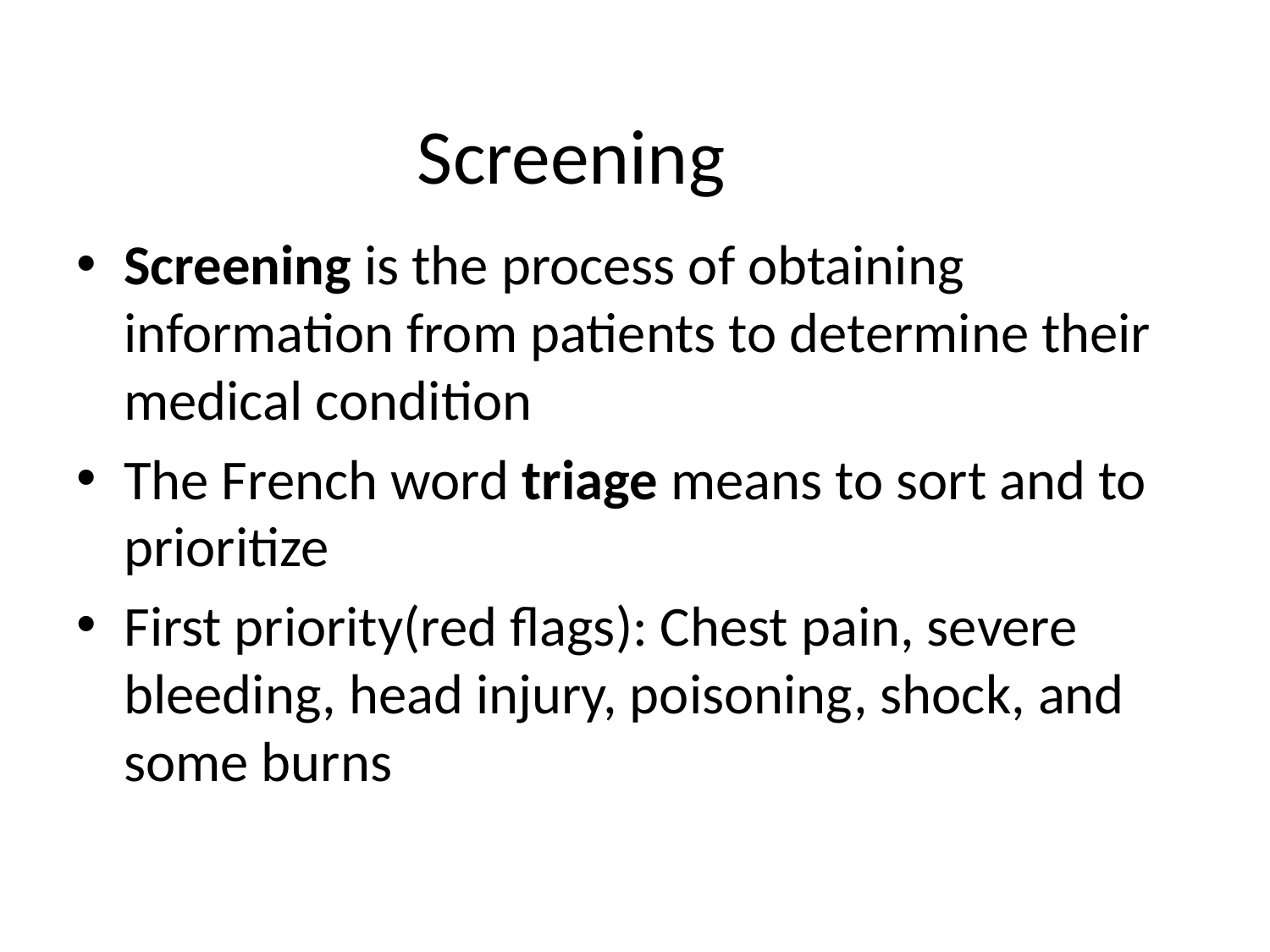

# Screening
Screening is the process of obtaining information from patients to determine their medical condition
The French word triage means to sort and to prioritize
First priority(red flags): Chest pain, severe bleeding, head injury, poisoning, shock, and some burns